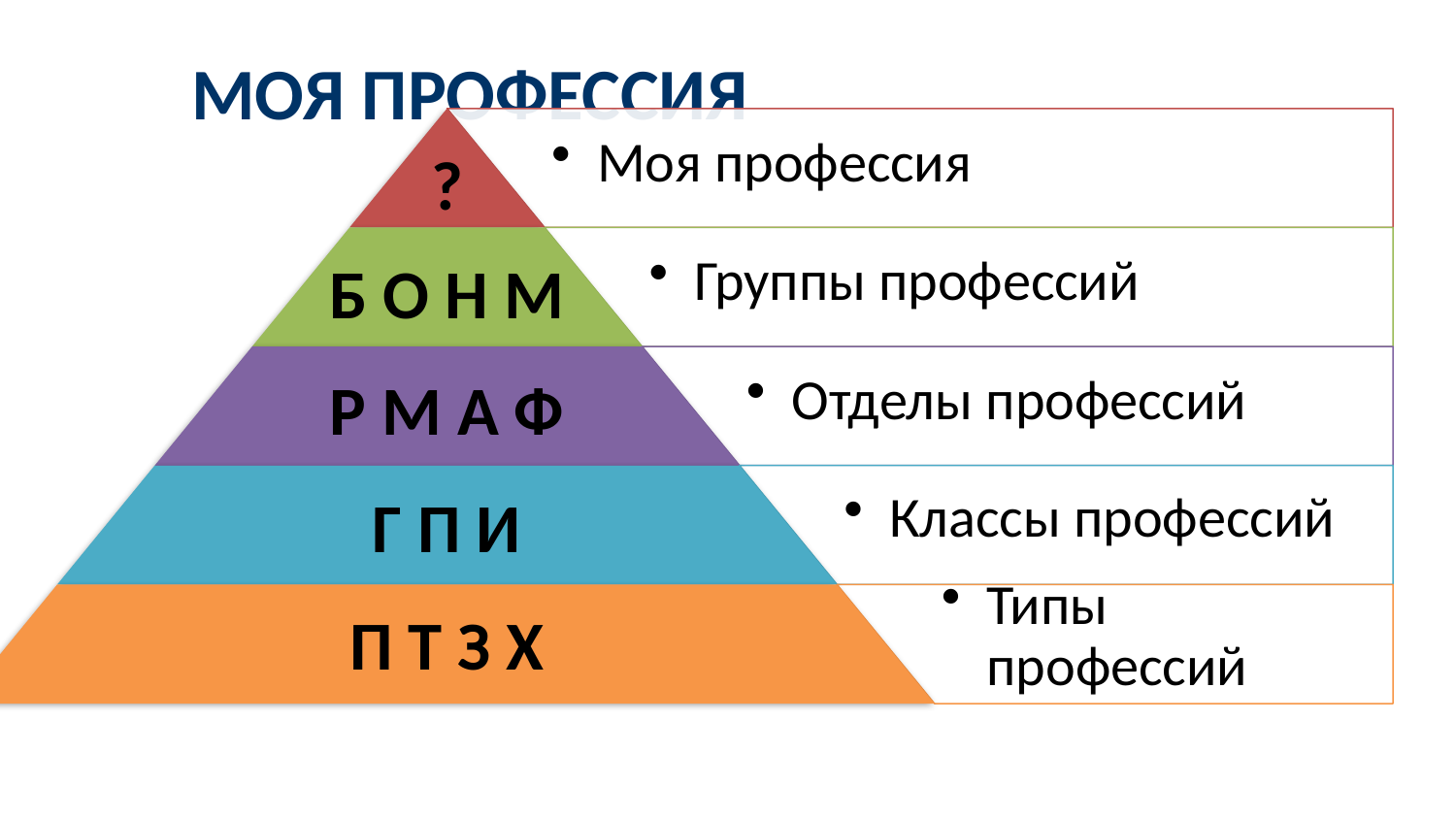

МОЯ ПРОФЕССИЯ
Моя профессия
?
Группы профессий
Б О Н М
Отделы профессий
Р М А Ф
Классы профессий
Г П И
Типы профессий
П Т З Х